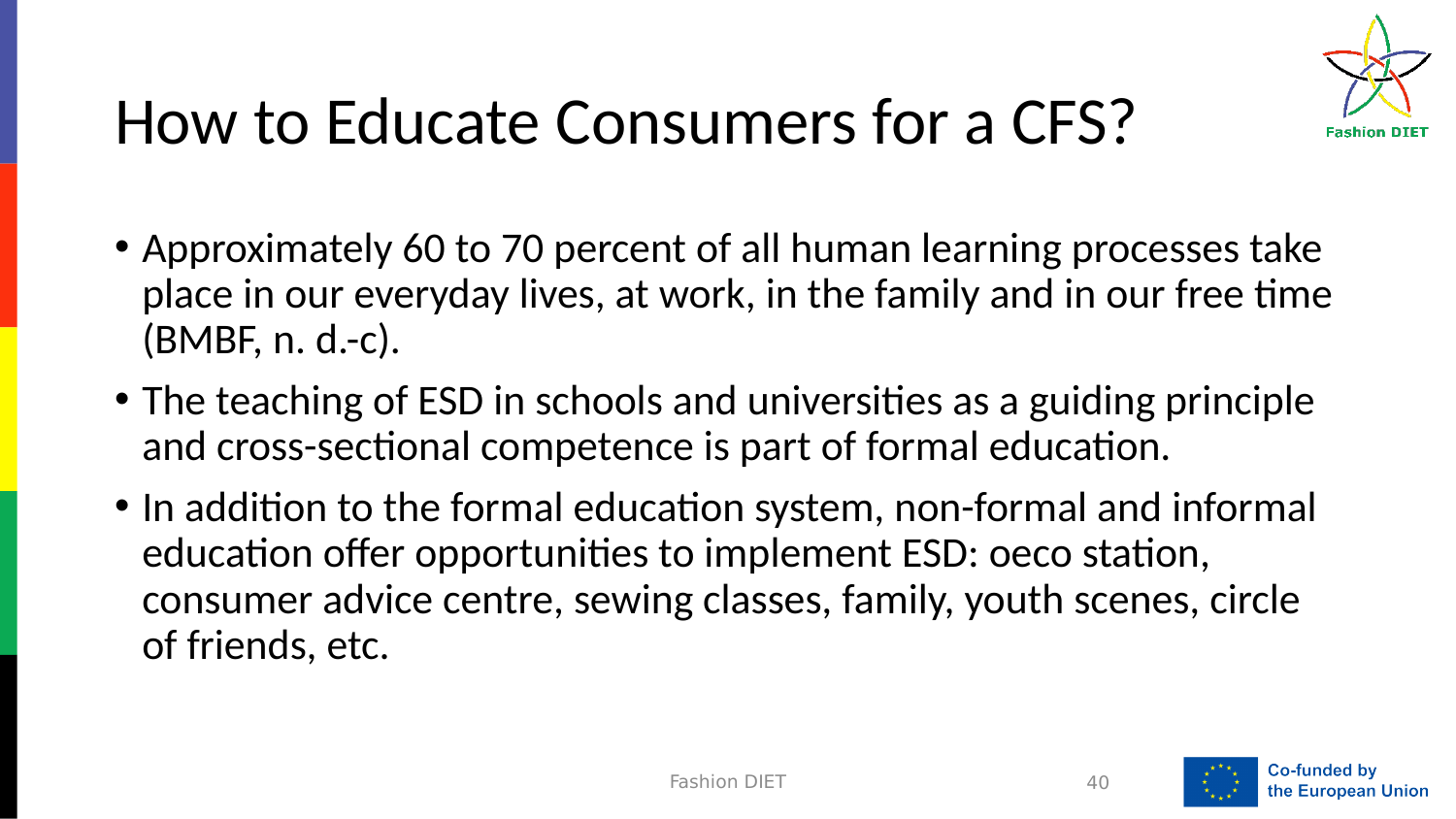

# How to Educate Consumers for a CFS?
Approximately 60 to 70 percent of all human learning processes take place in our everyday lives, at work, in the family and in our free time (BMBF, n. d.-c).
The teaching of ESD in schools and universities as a guiding principle and cross-sectional competence is part of formal education.
In addition to the formal education system, non-formal and informal education offer opportunities to implement ESD: oeco station, consumer advice centre, sewing classes, family, youth scenes, circle of friends, etc.

Fashion DIET
40